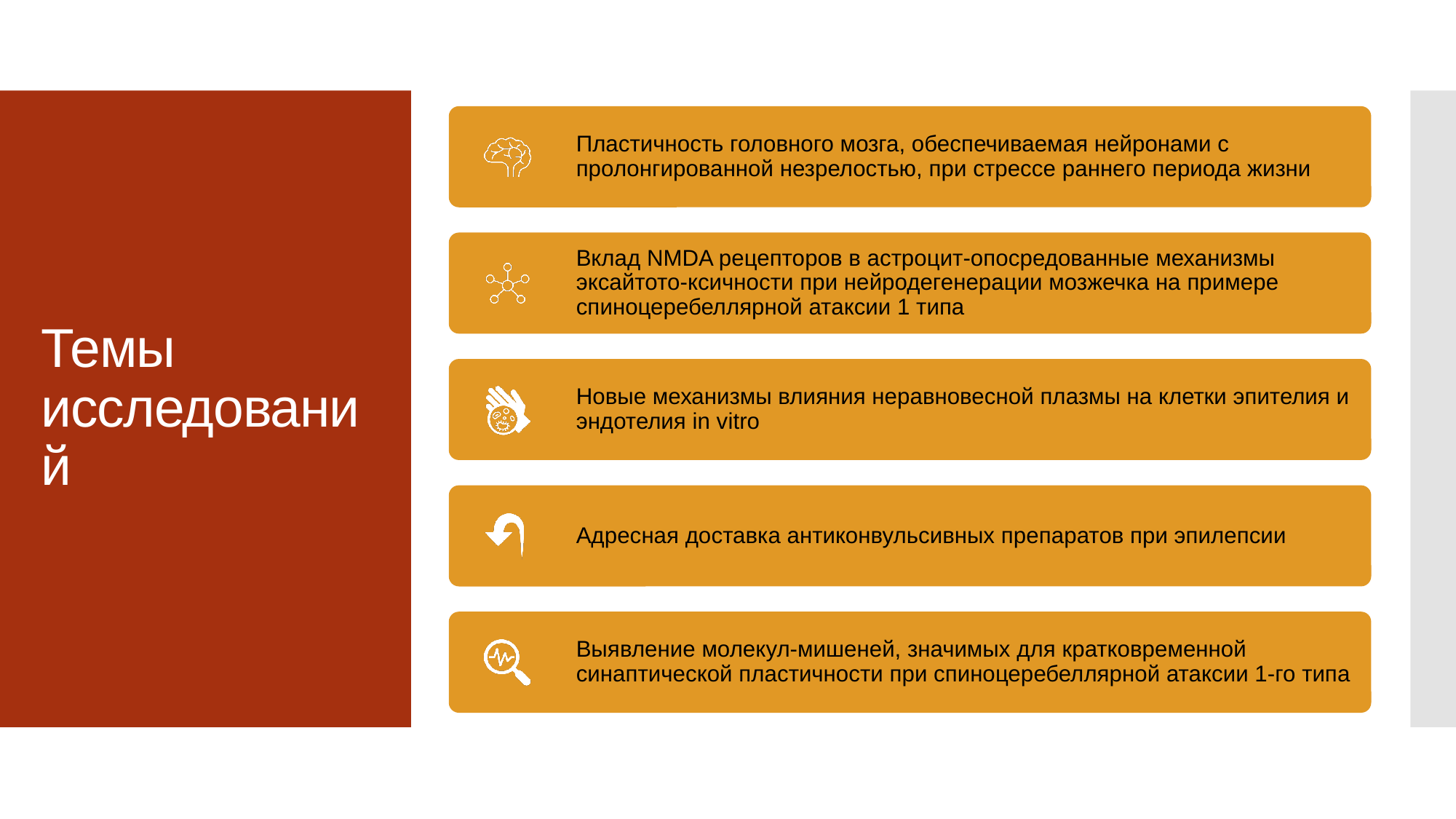

Пластичность головного мозга, обеспечиваемая нейронами с пролонгированной незрелостью, при стрессе раннего периода жизни
Вклад NMDA рецепторов в астроцит-опосредованные механизмы эксайтото-ксичности при нейродегенерации мозжечка на примере спиноцеребеллярной атаксии 1 типа
Новые механизмы влияния неравновесной плазмы на клетки эпителия и эндотелия in vitro
Адресная доставка антиконвульсивных препаратов при эпилепсии
Выявление молекул-мишеней, значимых для кратковременной синаптической пластичности при спиноцеребеллярной атаксии 1-го типа
# Темы исследований